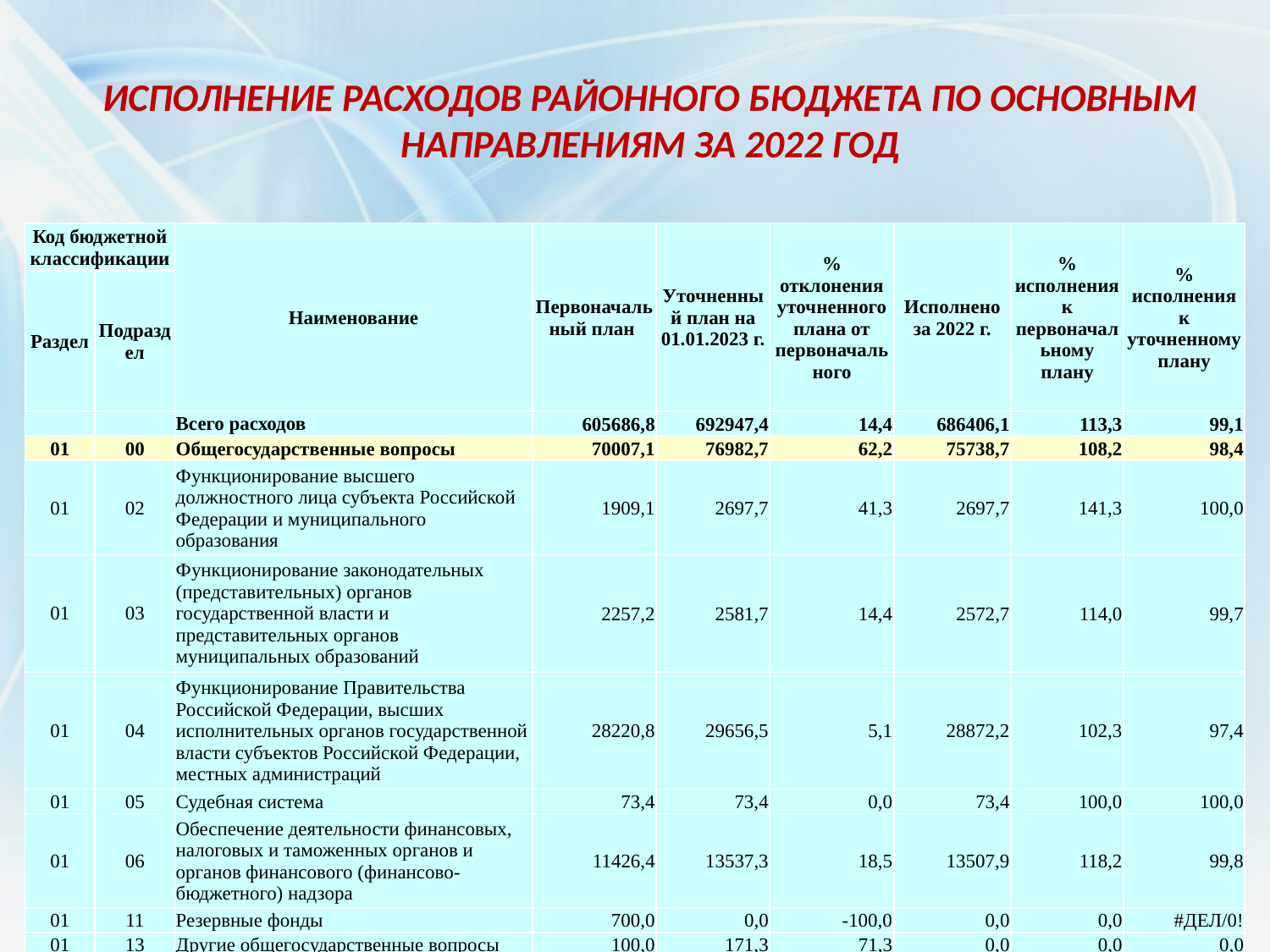

ИСПОЛНЕНИЕ РАСХОДОВ РАЙОННОГО БЮДЖЕТА ПО ОСНОВНЫМ НАПРАВЛЕНИЯМ ЗА 2022 ГОД
| Код бюджетной классификации |  | Наименование | Первоначальный план | Уточненный план на 01.01.2023 г. | % отклонения уточненного плана от первоначального | Исполнено за 2022 г. | % исполнения к первоначальному плану | % исполнения к уточненному плану |
| --- | --- | --- | --- | --- | --- | --- | --- | --- |
| Раздел | Подраздел |  |  |  |  |  |  |  |
|  |  | Всего расходов | 605686,8 | 692947,4 | 14,4 | 686406,1 | 113,3 | 99,1 |
| 01 | 00 | Общегосударственные вопросы | 70007,1 | 76982,7 | 62,2 | 75738,7 | 108,2 | 98,4 |
| 01 | 02 | Функционирование высшего должностного лица субъекта Российской Федерации и муниципального образования | 1909,1 | 2697,7 | 41,3 | 2697,7 | 141,3 | 100,0 |
| 01 | 03 | Функционирование законодательных (представительных) органов государственной власти и представительных органов муниципальных образований | 2257,2 | 2581,7 | 14,4 | 2572,7 | 114,0 | 99,7 |
| 01 | 04 | Функционирование Правительства Российской Федерации, высших исполнительных органов государственной власти субъектов Российской Федерации, местных администраций | 28220,8 | 29656,5 | 5,1 | 28872,2 | 102,3 | 97,4 |
| 01 | 05 | Судебная система | 73,4 | 73,4 | 0,0 | 73,4 | 100,0 | 100,0 |
| 01 | 06 | Обеспечение деятельности финансовых, налоговых и таможенных органов и органов финансового (финансово-бюджетного) надзора | 11426,4 | 13537,3 | 18,5 | 13507,9 | 118,2 | 99,8 |
| 01 | 11 | Резервные фонды | 700,0 | 0,0 | -100,0 | 0,0 | 0,0 | #ДЕЛ/0! |
| 01 | 13 | Другие общегосударственные вопросы | 100,0 | 171,3 | 71,3 | 0,0 | 0,0 | 0,0 |
19